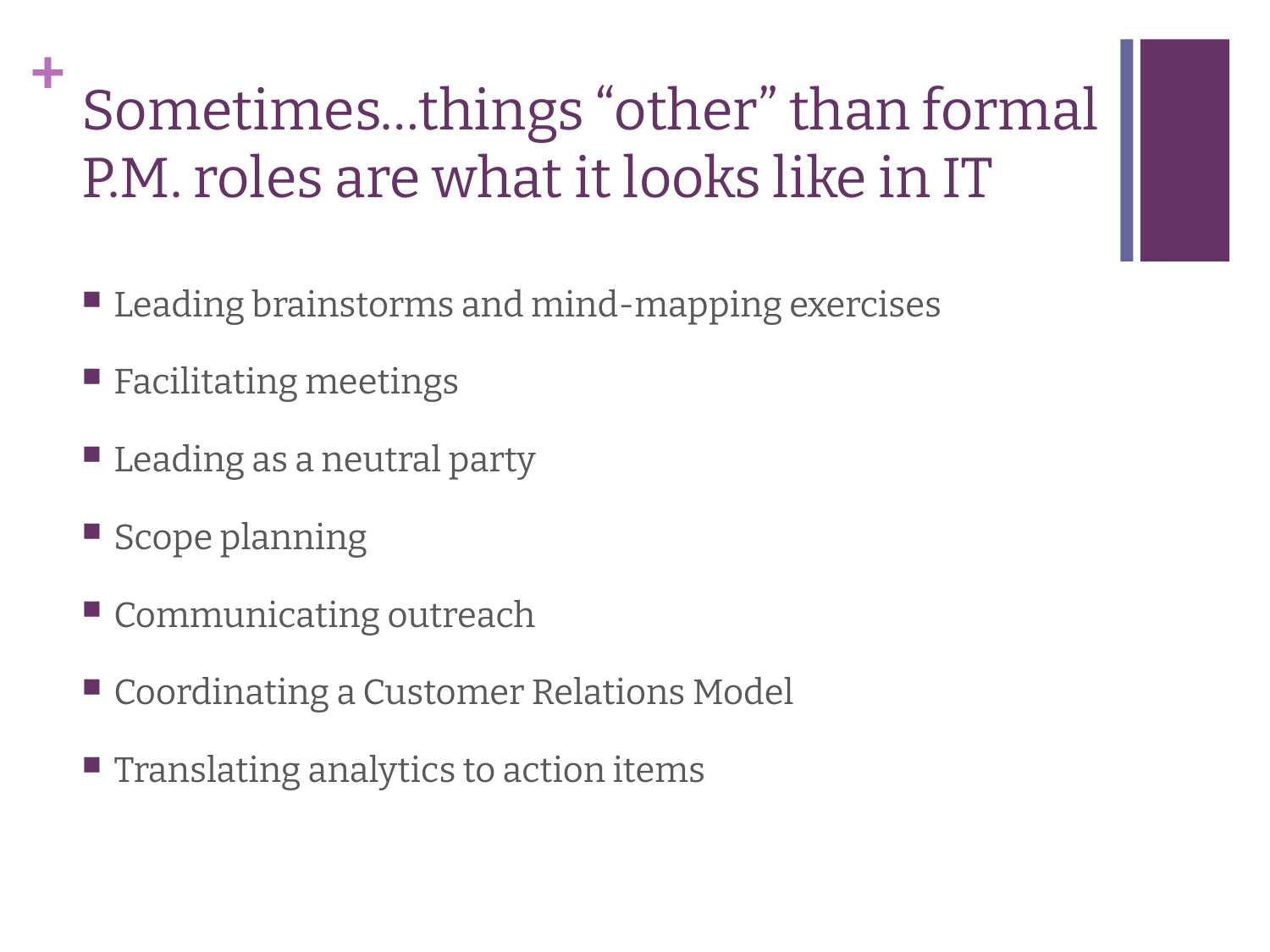

# Sometimes…things “other” than formal P.M. roles are what it looks like in IT
Leading brainstorms and mind-mapping exercises
Facilitating meetings
Leading as a neutral party
Scope planning
Communicating outreach
Coordinating a Customer Relations Model
Translating analytics to action items